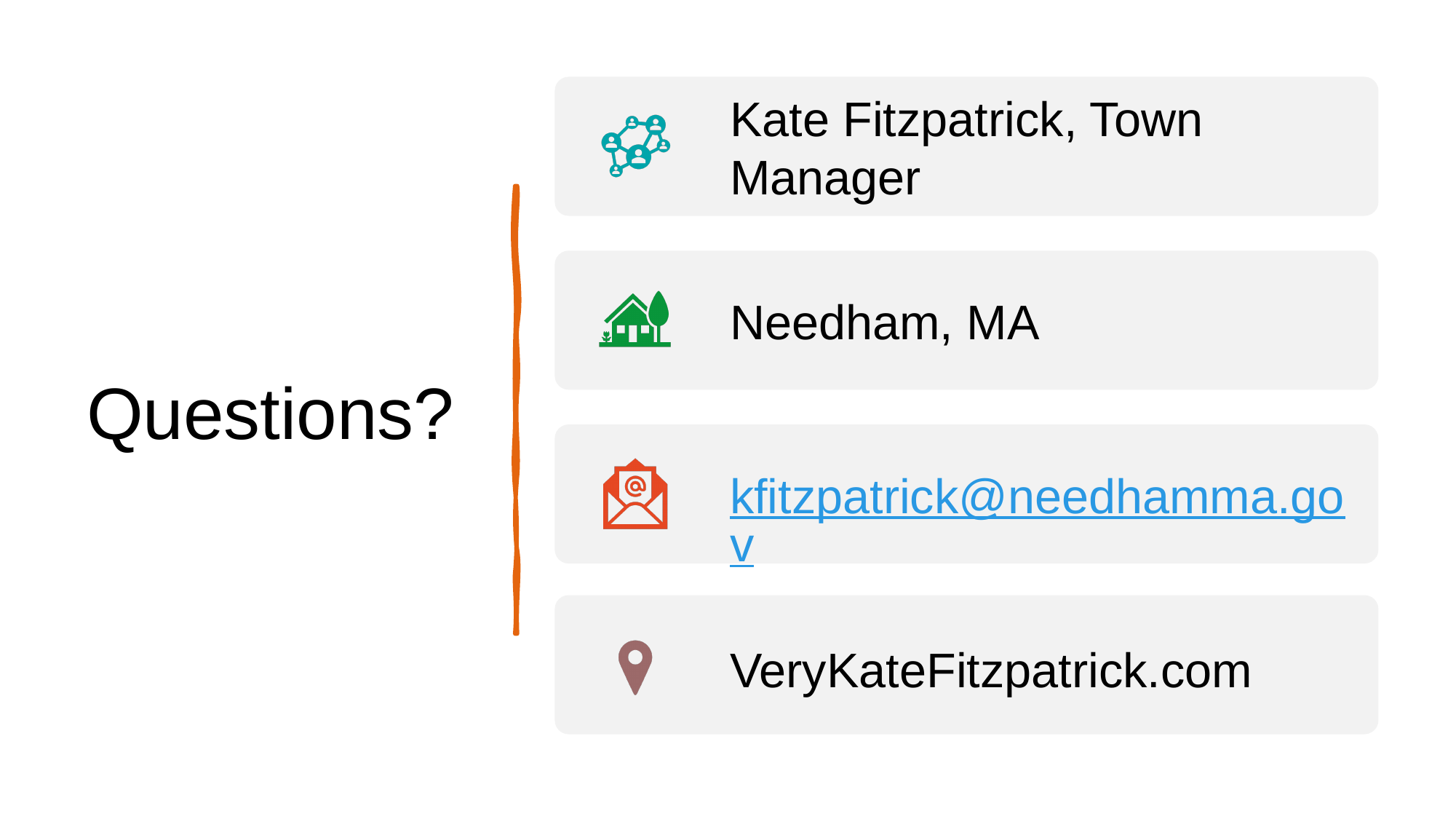

Kate Fitzpatrick, Town Manager
Needham, MA
kfitzpatrick@needhamma.gov
VeryKateFitzpatrick.com
# Questions?